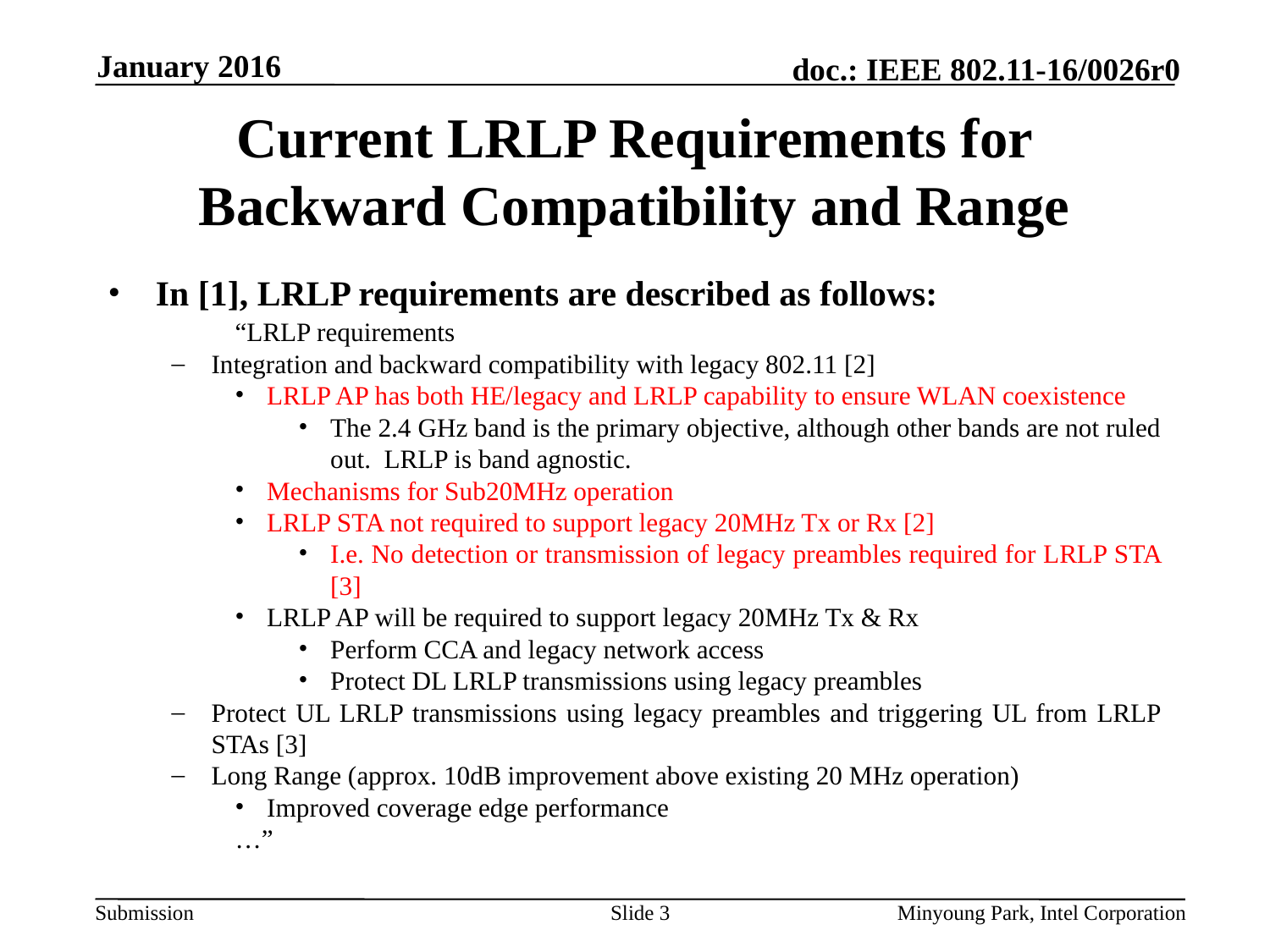

January 2016
# Current LRLP Requirements for Backward Compatibility and Range
In [1], LRLP requirements are described as follows:
	“LRLP requirements
Integration and backward compatibility with legacy 802.11 [2]
LRLP AP has both HE/legacy and LRLP capability to ensure WLAN coexistence
The 2.4 GHz band is the primary objective, although other bands are not ruled out.  LRLP is band agnostic.
Mechanisms for Sub20MHz operation
LRLP STA not required to support legacy 20MHz Tx or Rx [2]
I.e. No detection or transmission of legacy preambles required for LRLP STA [3]
LRLP AP will be required to support legacy 20MHz Tx & Rx
Perform CCA and legacy network access
Protect DL LRLP transmissions using legacy preambles
Protect UL LRLP transmissions using legacy preambles and triggering UL from LRLP STAs [3]
Long Range (approx. 10dB improvement above existing 20 MHz operation)
Improved coverage edge performance
…”

Slide 3
Minyoung Park, Intel Corporation